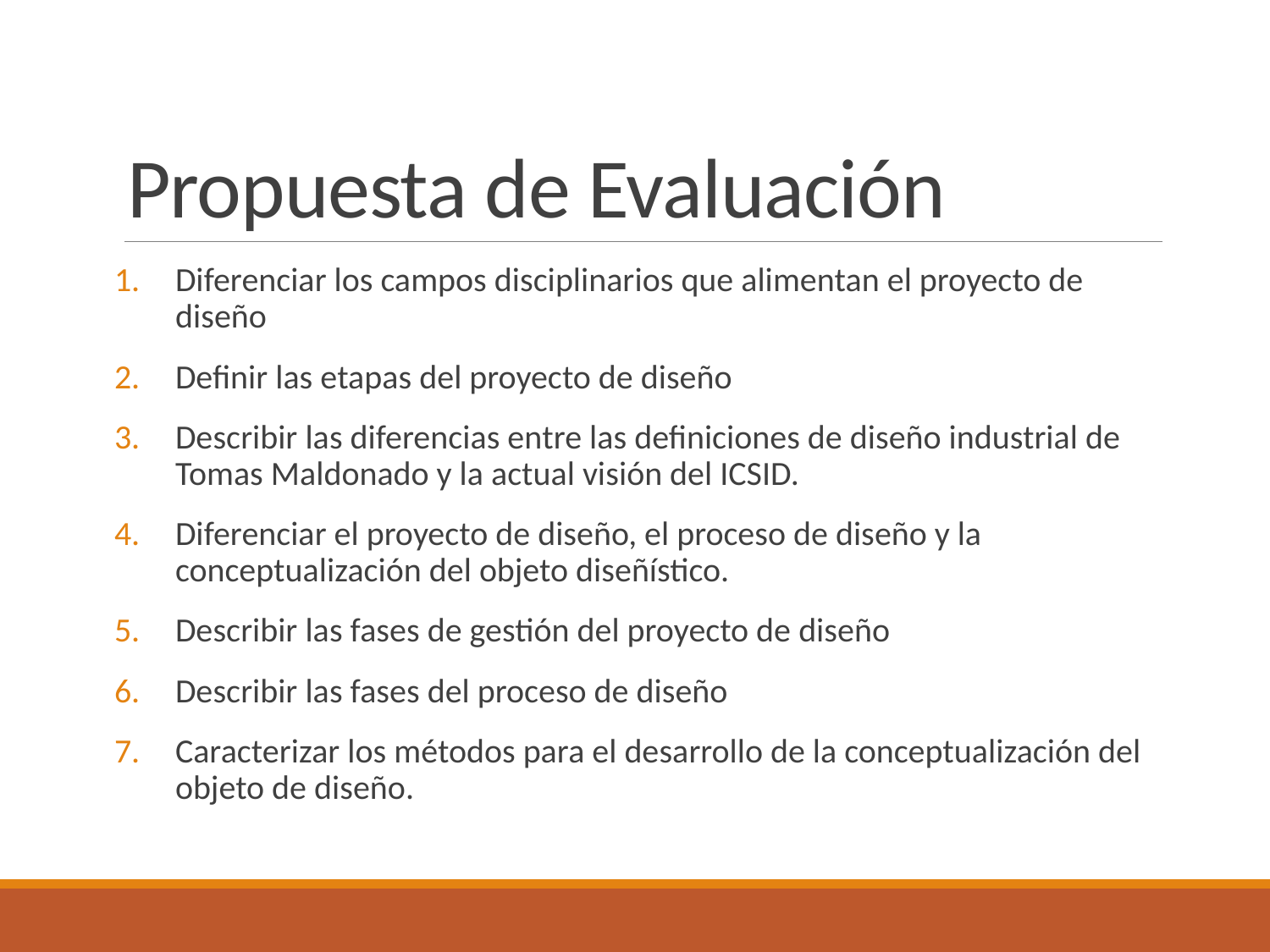

# Propuesta de Evaluación
Diferenciar los campos disciplinarios que alimentan el proyecto de diseño
Definir las etapas del proyecto de diseño
Describir las diferencias entre las definiciones de diseño industrial de Tomas Maldonado y la actual visión del ICSID.
Diferenciar el proyecto de diseño, el proceso de diseño y la conceptualización del objeto diseñístico.
Describir las fases de gestión del proyecto de diseño
Describir las fases del proceso de diseño
Caracterizar los métodos para el desarrollo de la conceptualización del objeto de diseño.